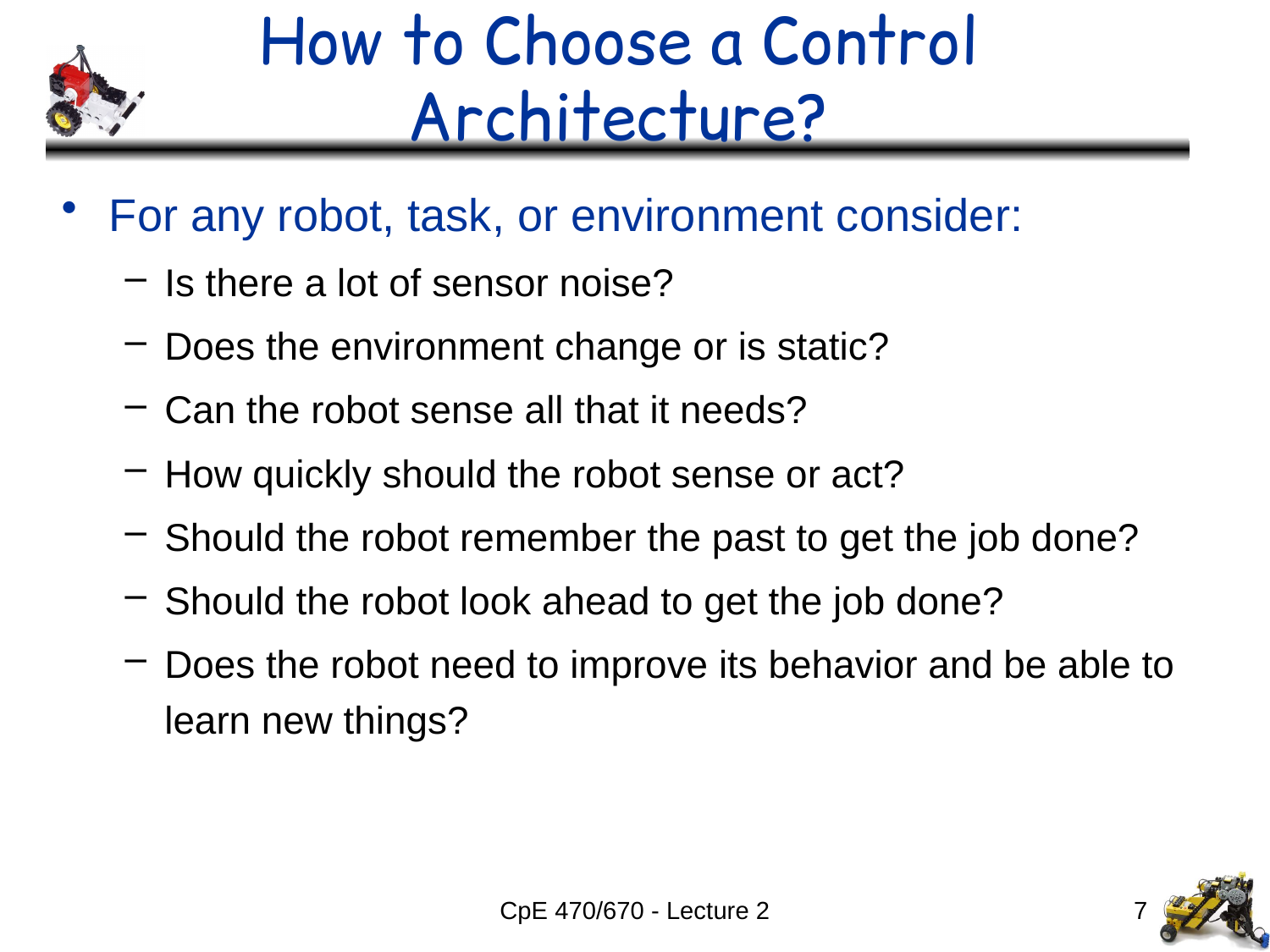

# How to Choose a Control Architecture?
For any robot, task, or environment consider:
Is there a lot of sensor noise?
Does the environment change or is static?
Can the robot sense all that it needs?
How quickly should the robot sense or act?
Should the robot remember the past to get the job done?
Should the robot look ahead to get the job done?
Does the robot need to improve its behavior and be able to learn new things?
CpE 470/670 - Lecture 2
7